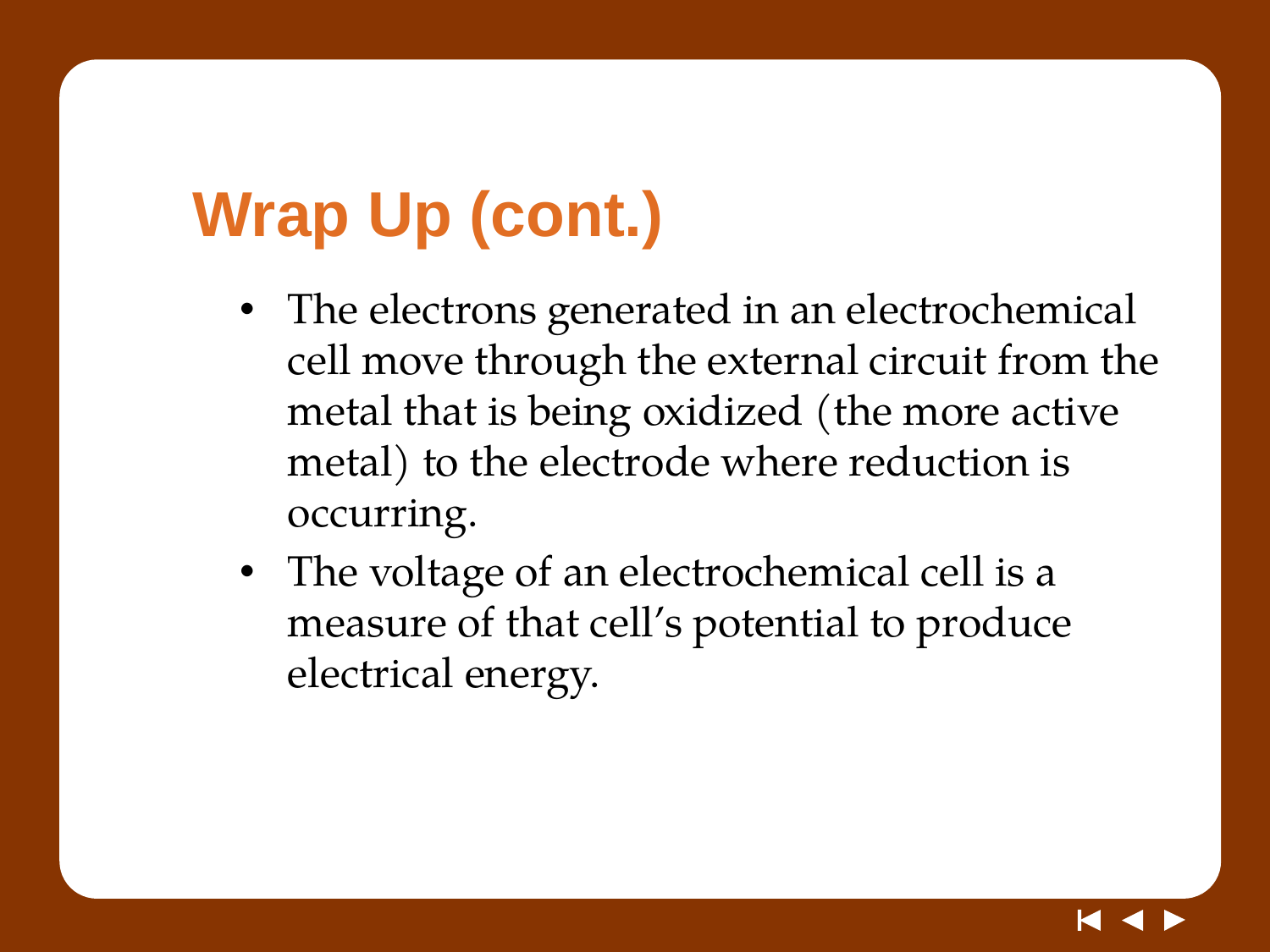

# Wrap Up (cont.)
The electrons generated in an electrochemical cell move through the external circuit from the metal that is being oxidized (the more active metal) to the electrode where reduction is occurring.
The voltage of an electrochemical cell is a measure of that cell’s potential to produce electrical energy.